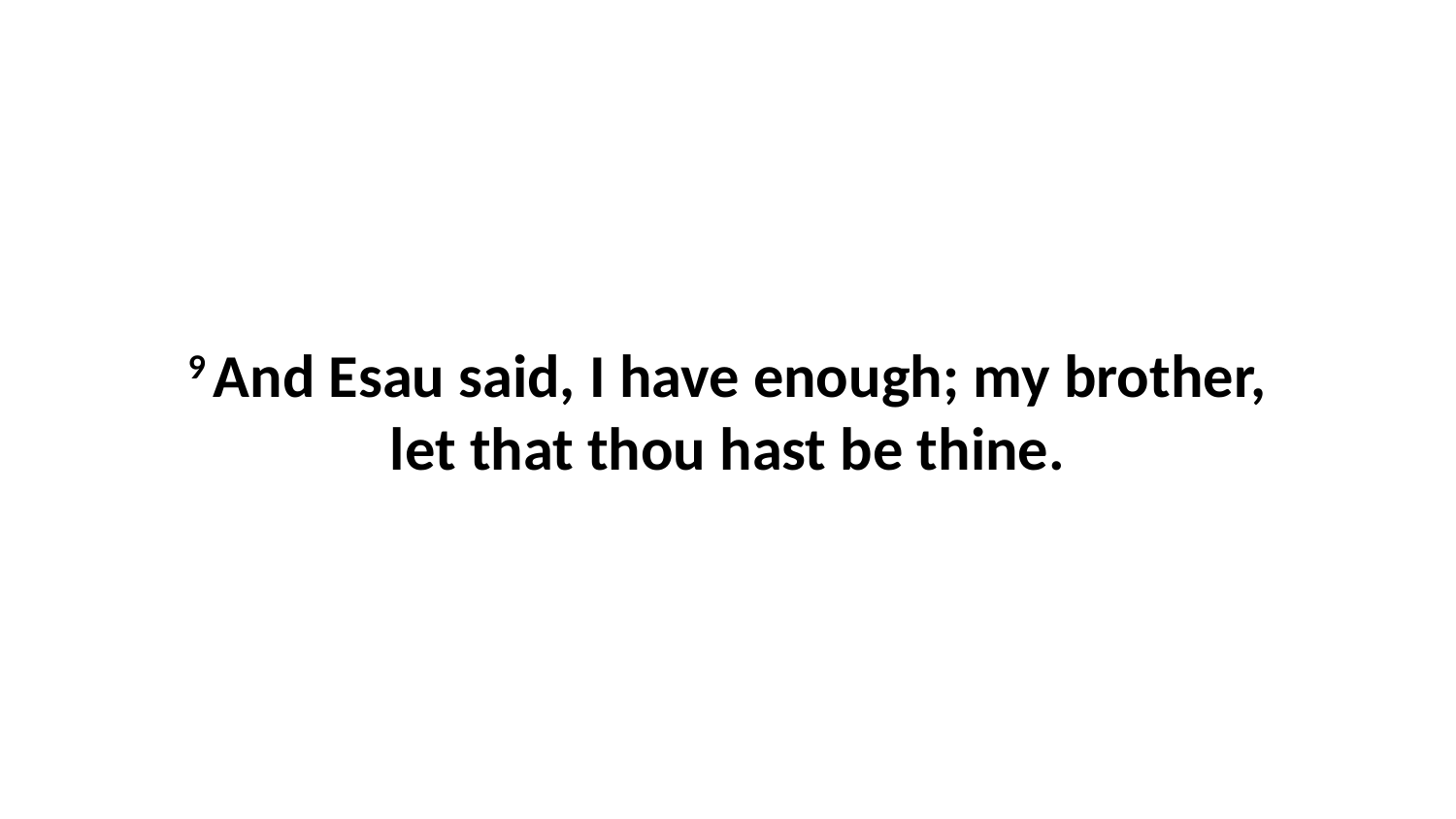

9 And Esau said, I have enough; my brother, let that thou hast be thine.